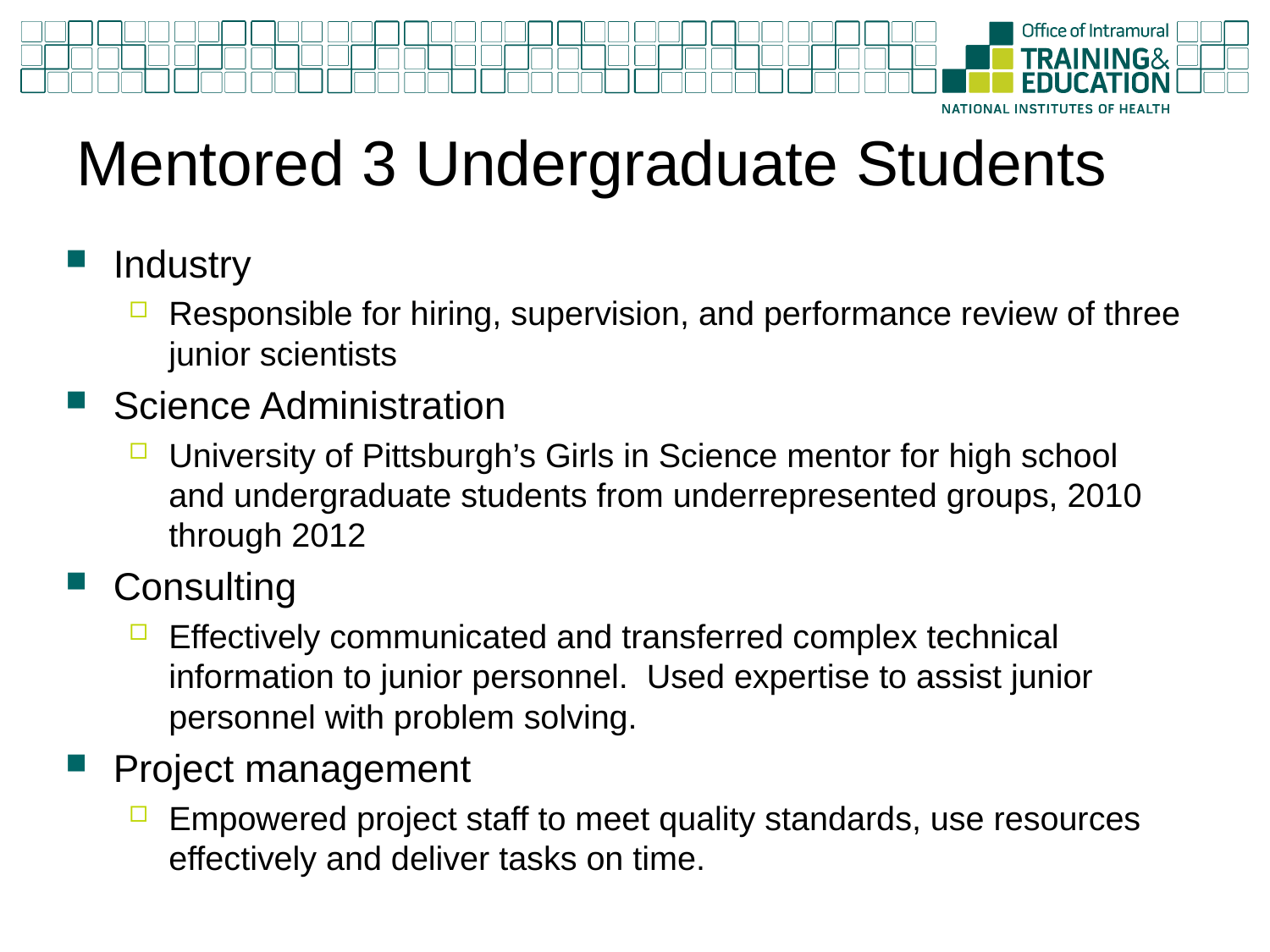

# Mentored 3 Undergraduate Students
Industry
Responsible for hiring, supervision, and performance review of three junior scientists
Science Administration
University of Pittsburgh’s Girls in Science mentor for high school and undergraduate students from underrepresented groups, 2010 through 2012
Consulting
Effectively communicated and transferred complex technical information to junior personnel.  Used expertise to assist junior personnel with problem solving.
Project management
Empowered project staff to meet quality standards, use resources effectively and deliver tasks on time.